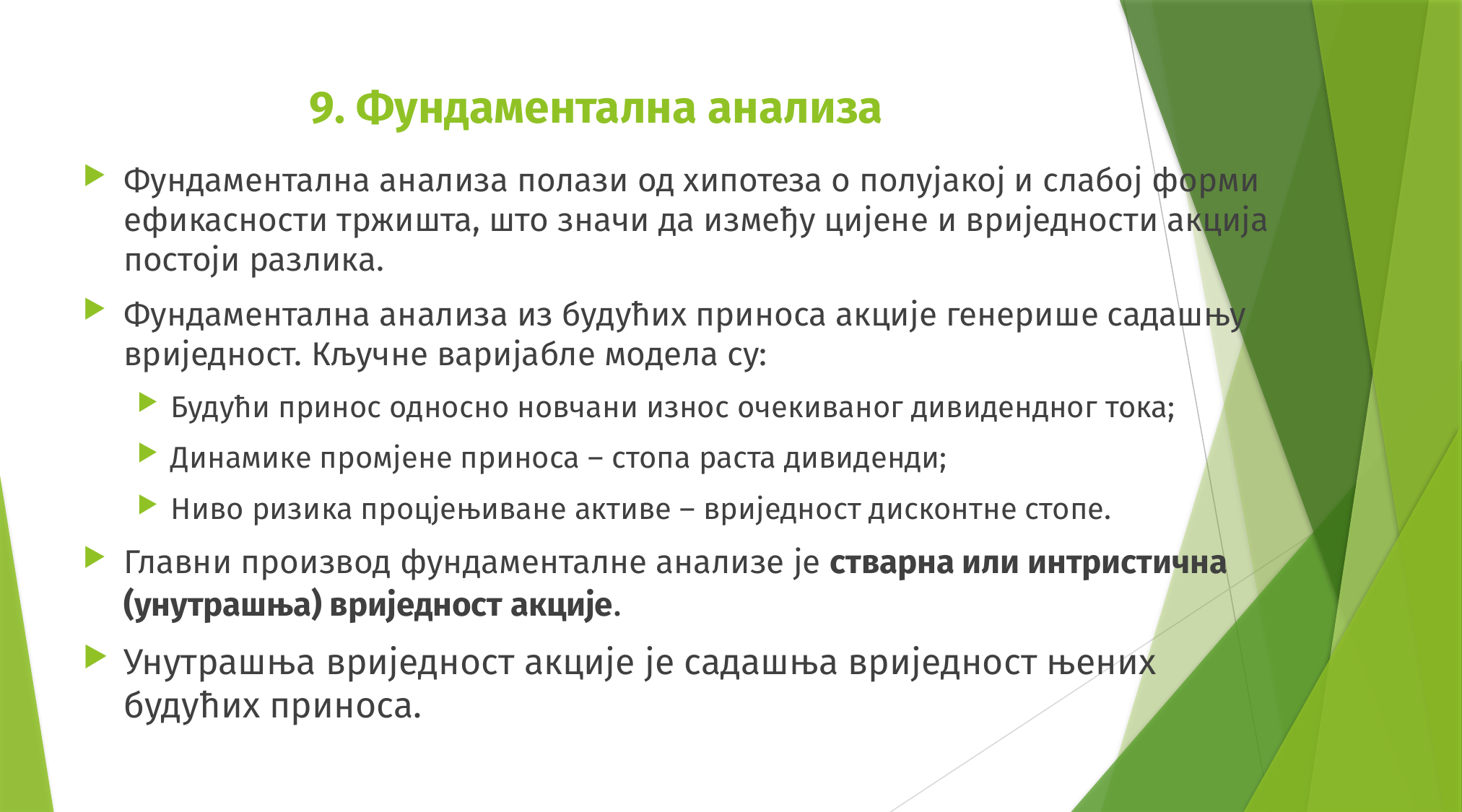

# 9. Фундаментална анализа
Фундаментална анализа полази од хипотеза о полујакој и слабој форми ефикасности тржишта, што значи да између цијене и вриједности акција постоји разлика.
Фундаментална анализа из будућих приноса акције генерише садашњу вриједност. Кључне варијабле модела су:
Будући принос односно новчани износ очекиваног дивидендног тока;
Динамике промјене приноса – стопа раста дивиденди;
Ниво ризика процјењиване активе – вриједност дисконтне стопе.
Главни производ фундаменталне анализе је стварна или интристична (унутрашња) вриједност акције.
Унутрашња вриједност акције је садашња вриједност њених будућих приноса.